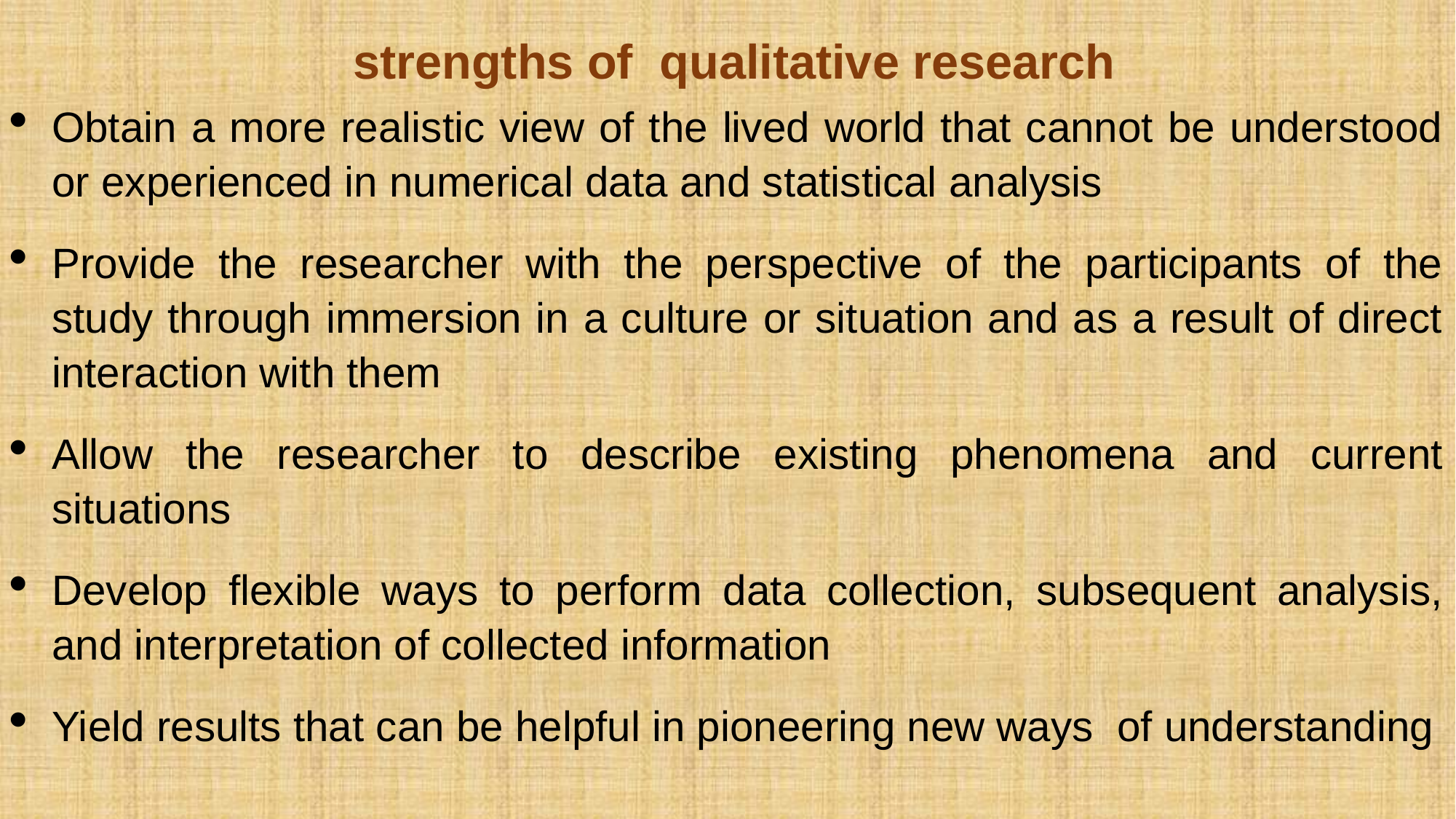

# strengths of  qualitative research
Obtain a more realistic view of the lived world that cannot be understood or experienced in numerical data and statistical analysis
Provide the researcher with the perspective of the participants of the study through immersion in a culture or situation and as a result of direct interaction with them
Allow the researcher to describe existing phenomena and current situations
Develop flexible ways to perform data collection, subsequent analysis, and interpretation of collected information
Yield results that can be helpful in pioneering new ways  of understanding